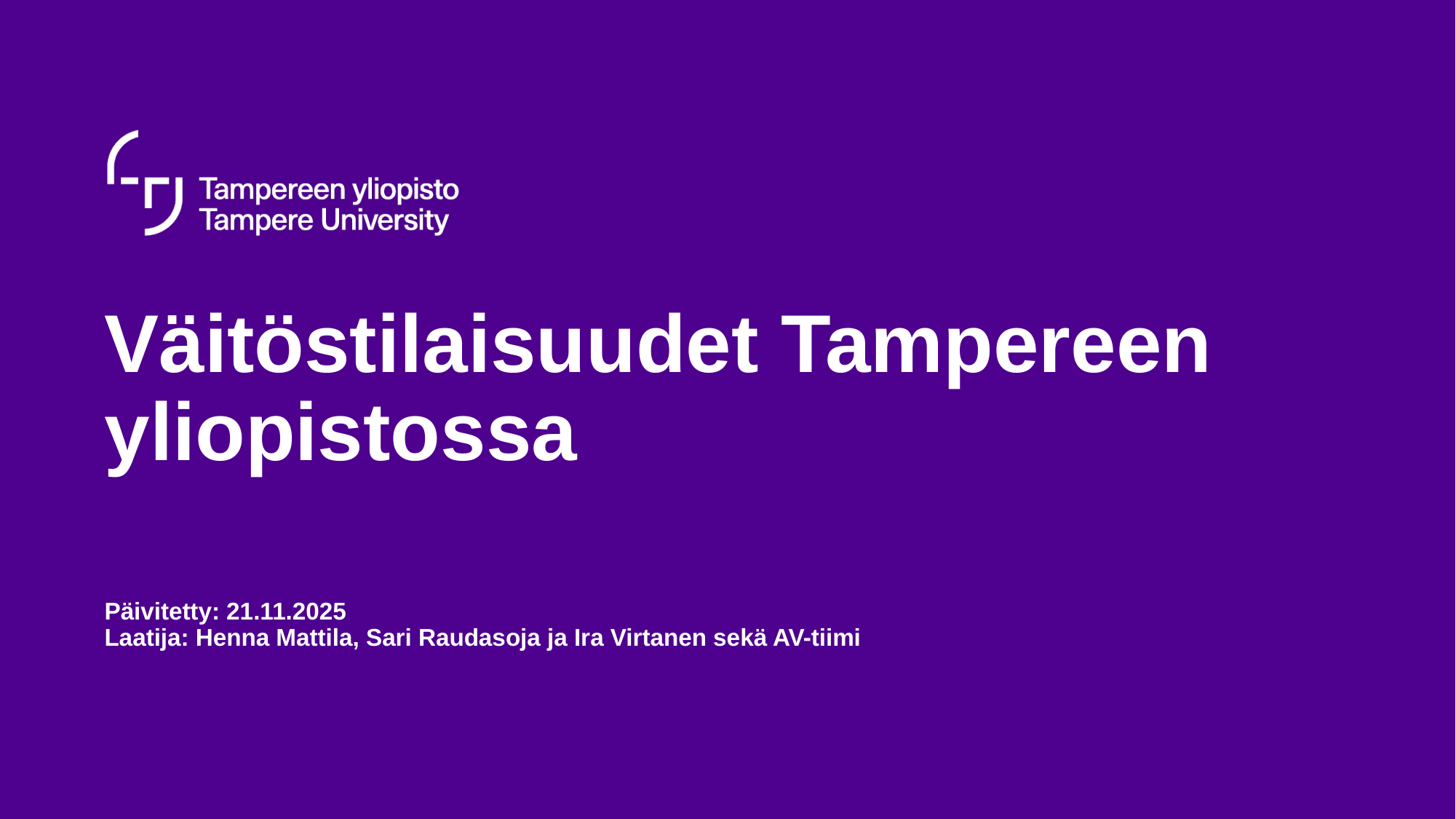

# Väitöstilaisuudet Tampereen yliopistossa Päivitetty: 21.11.2025 Laatija: Henna Mattila, Sari Raudasoja ja Ira Virtanen sekä AV-tiimi